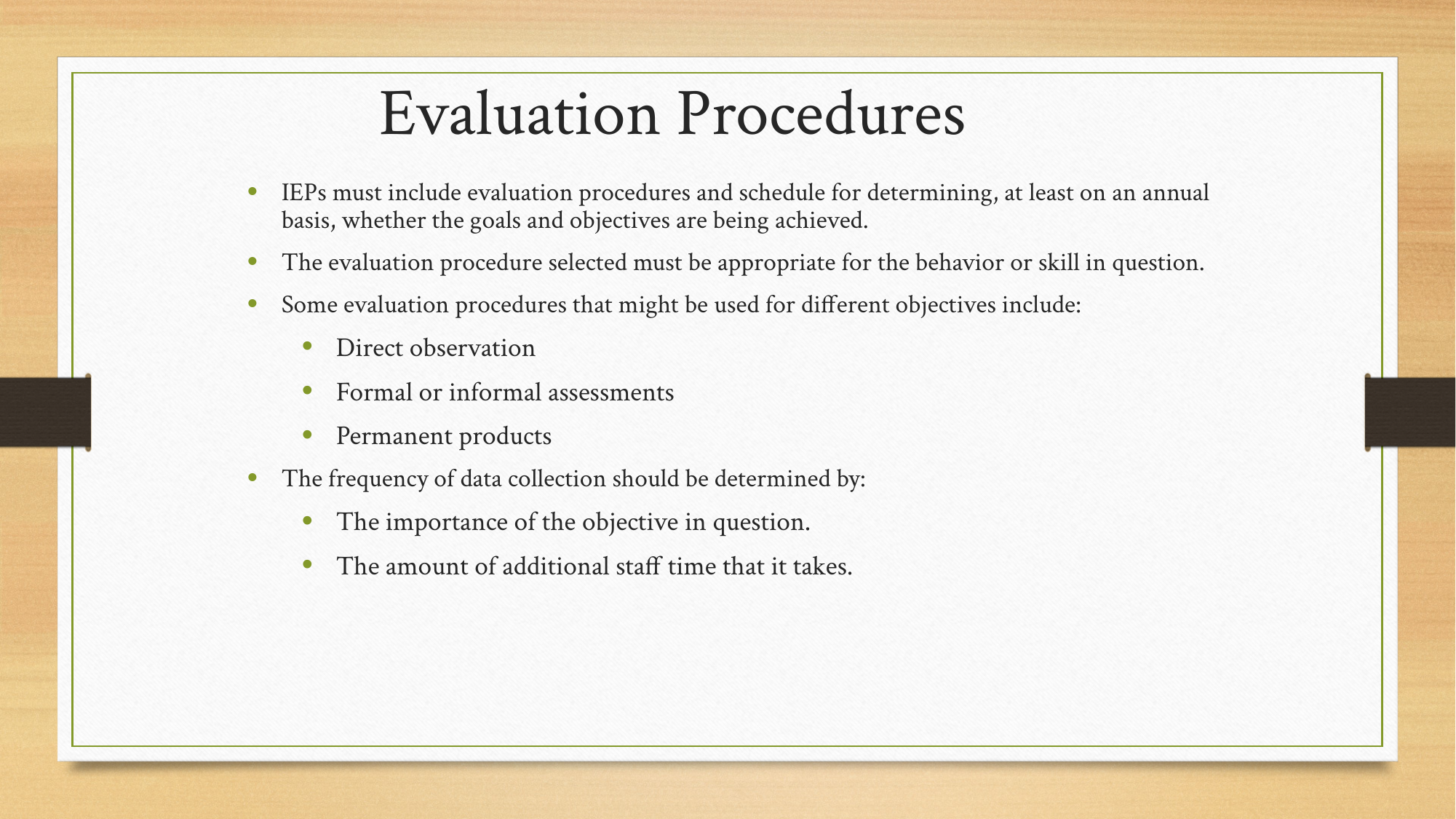

Evaluation Procedures
IEPs must include evaluation procedures and schedule for determining, at least on an annual basis, whether the goals and objectives are being achieved.
The evaluation procedure selected must be appropriate for the behavior or skill in question.
Some evaluation procedures that might be used for different objectives include:
Direct observation
Formal or informal assessments
Permanent products
The frequency of data collection should be determined by:
The importance of the objective in question.
The amount of additional staff time that it takes.